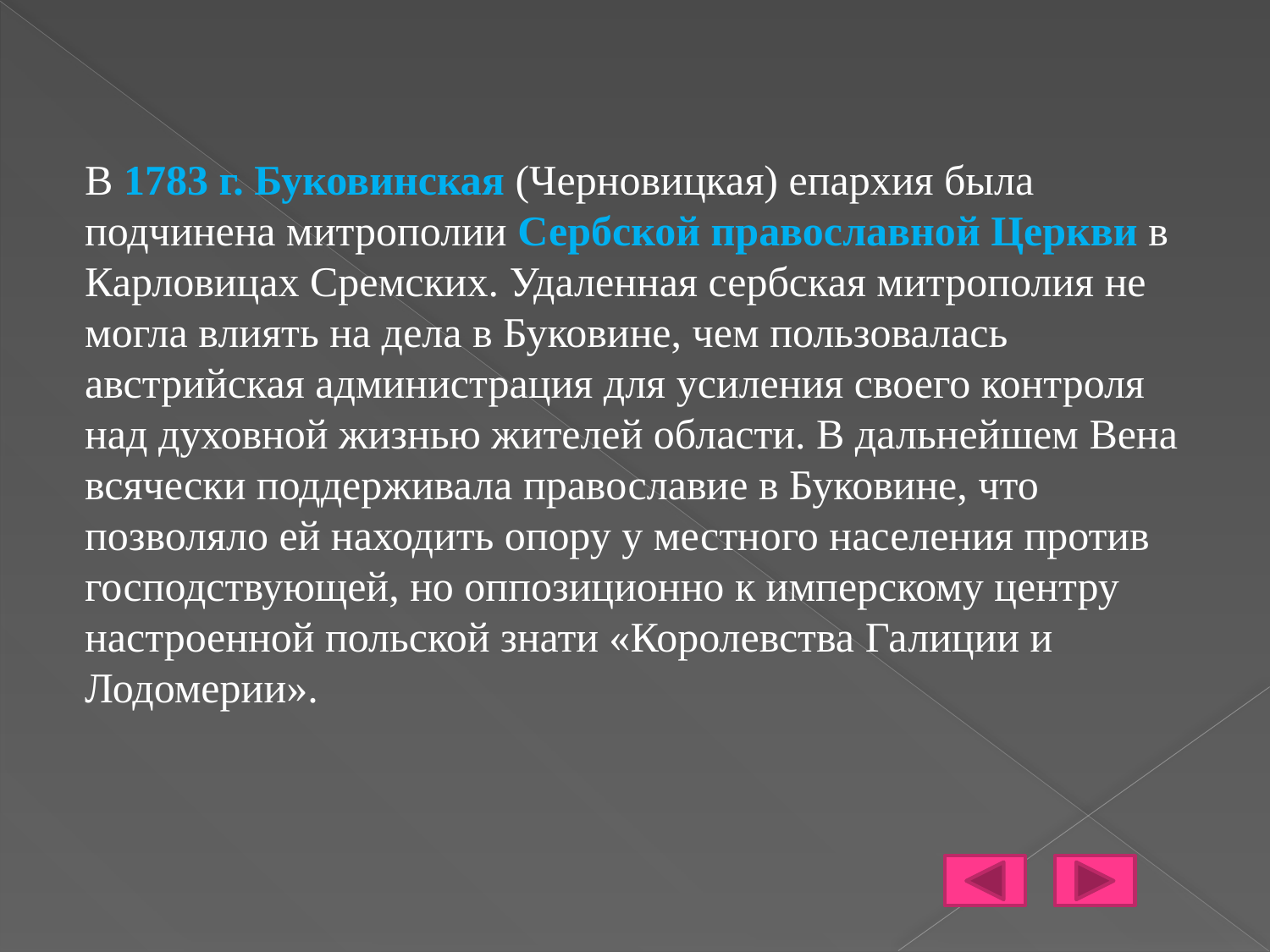

#
В 1783 г. Буковинская (Черновицкая) епархия была подчинена митрополии Сербской православной Церкви в Карловицах Сремских. Удаленная сербская митрополия не могла влиять на дела в Буковине, чем пользовалась австрийская администрация для усиления своего контроля над духовной жизнью жителей области. В дальнейшем Вена всячески поддерживала православие в Буковине, что позволяло ей находить опору у местного населения против господствующей, но оппозиционно к имперскому центру настроенной польской знати «Королевства Галиции и Лодомерии».